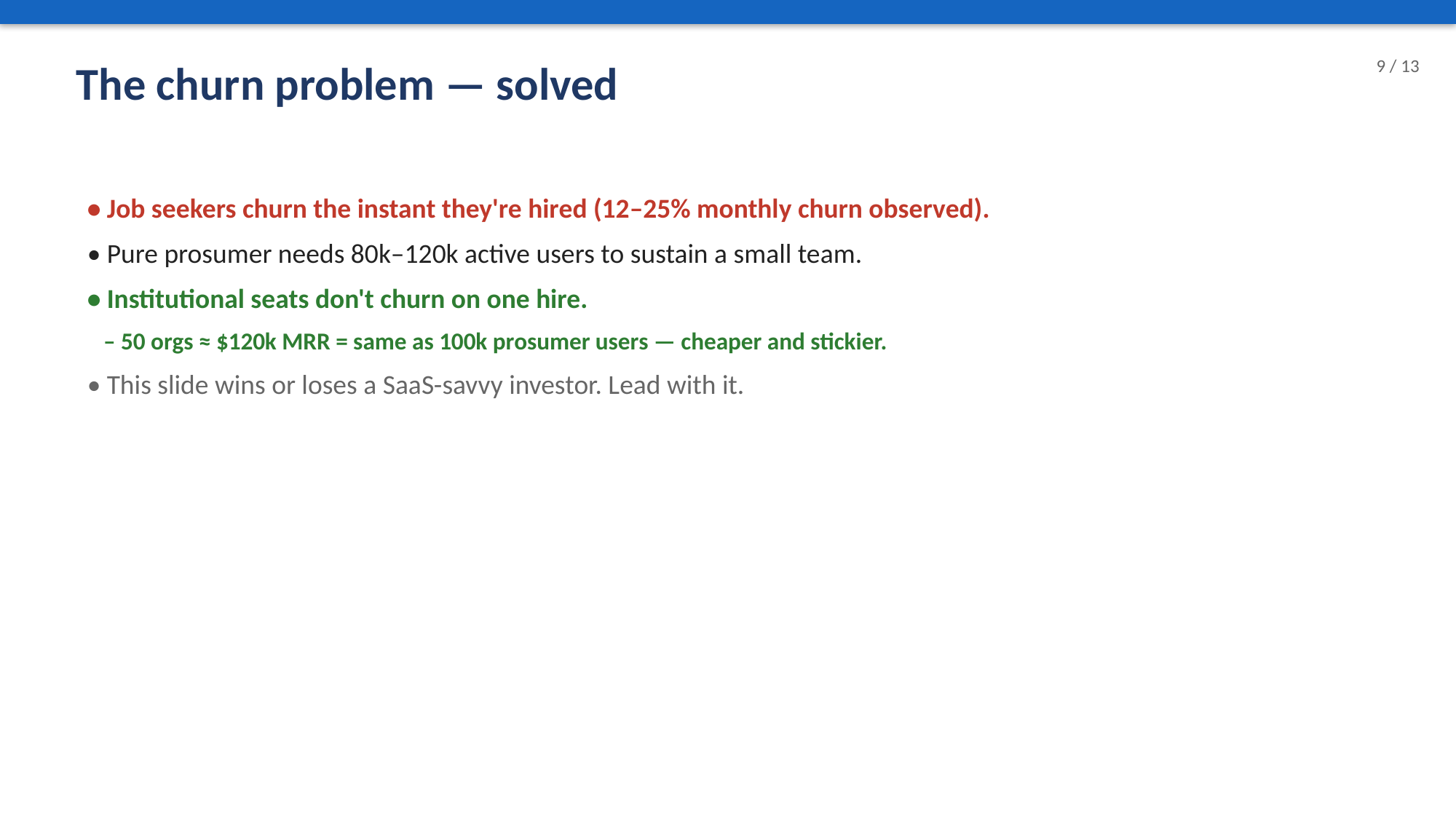

The churn problem — solved
9 / 13
• Job seekers churn the instant they're hired (12–25% monthly churn observed).
• Pure prosumer needs 80k–120k active users to sustain a small team.
• Institutional seats don't churn on one hire.
   – 50 orgs ≈ $120k MRR = same as 100k prosumer users — cheaper and stickier.
• This slide wins or loses a SaaS-savvy investor. Lead with it.